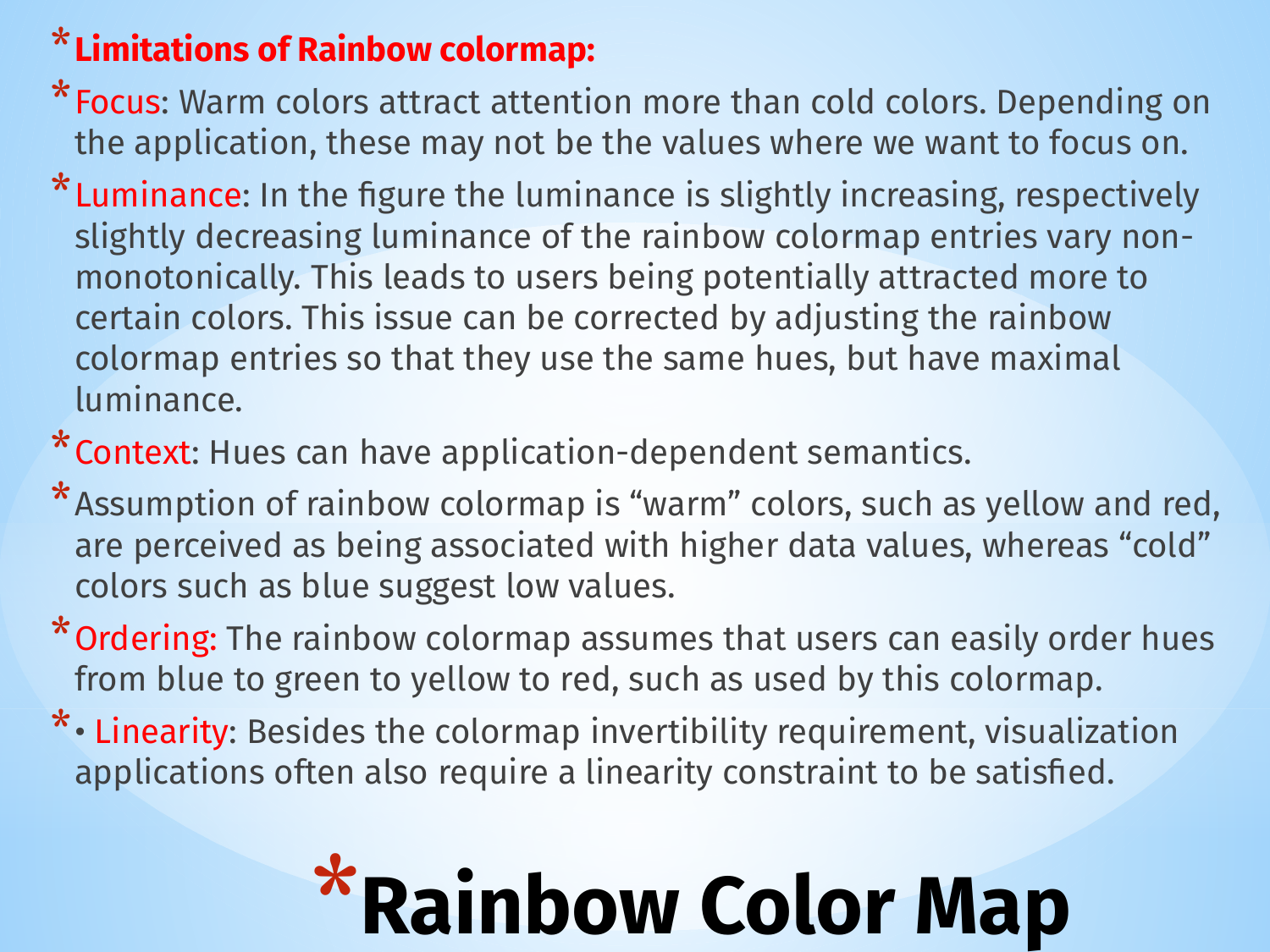

Limitations of Rainbow colormap:
Focus: Warm colors attract attention more than cold colors. Depending on the application, these may not be the values where we want to focus on.
Luminance: In the figure the luminance is slightly increasing, respectively slightly decreasing luminance of the rainbow colormap entries vary non-monotonically. This leads to users being potentially attracted more to certain colors. This issue can be corrected by adjusting the rainbow colormap entries so that they use the same hues, but have maximal luminance.
Context: Hues can have application-dependent semantics.
Assumption of rainbow colormap is “warm” colors, such as yellow and red, are perceived as being associated with higher data values, whereas “cold” colors such as blue suggest low values.
Ordering: The rainbow colormap assumes that users can easily order hues from blue to green to yellow to red, such as used by this colormap.
• Linearity: Besides the colormap invertibility requirement, visualization applications often also require a linearity constraint to be satisfied.
# Rainbow Color Map